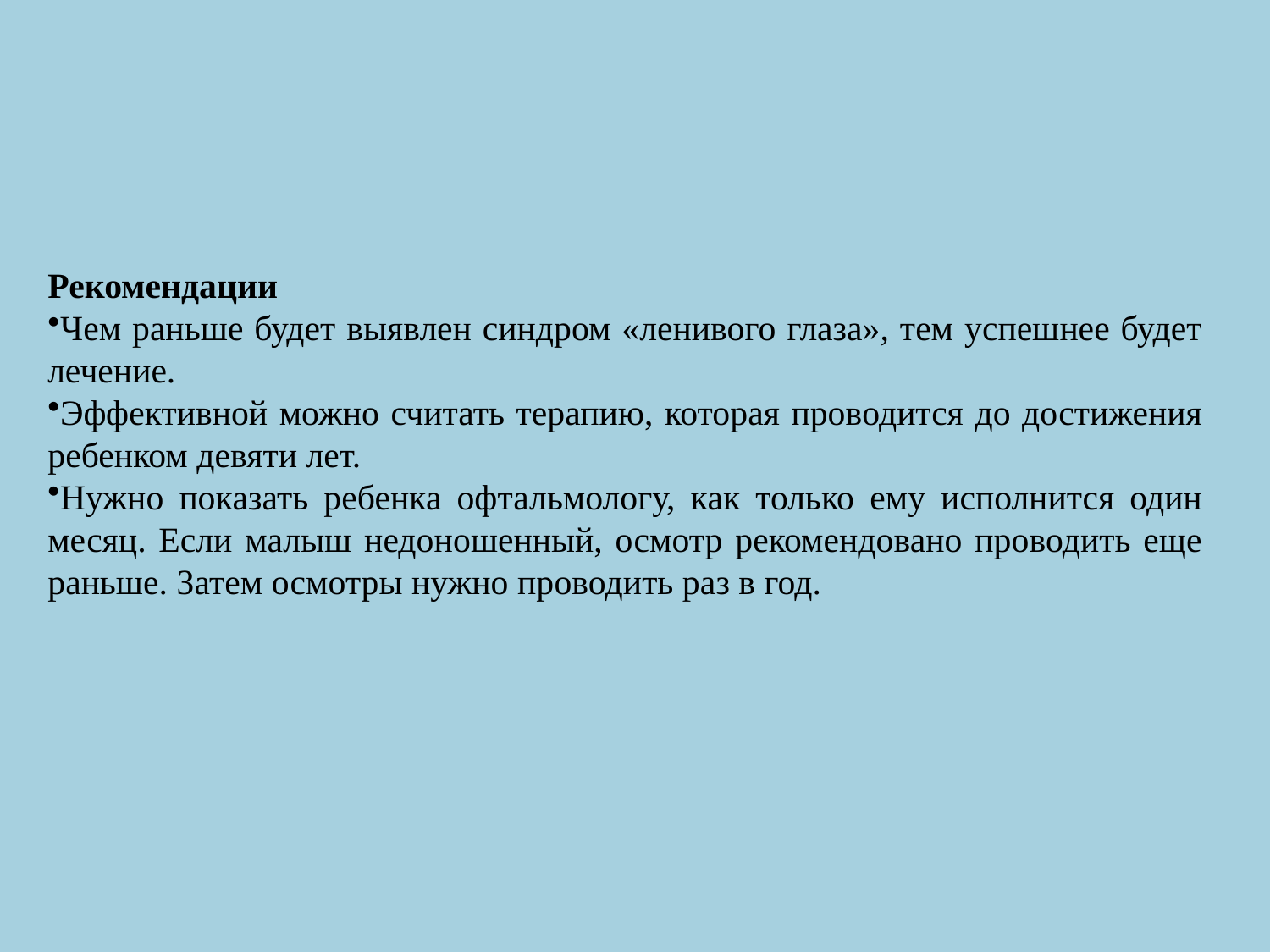

Рекомендации
Чем раньше будет выявлен синдром «ленивого глаза», тем успешнее будет лечение.
Эффективной можно считать терапию, которая проводится до достижения ребенком девяти лет.
Нужно показать ребенка офтальмологу, как только ему исполнится один месяц. Если малыш недоношенный, осмотр рекомендовано проводить еще раньше. Затем осмотры нужно проводить раз в год.